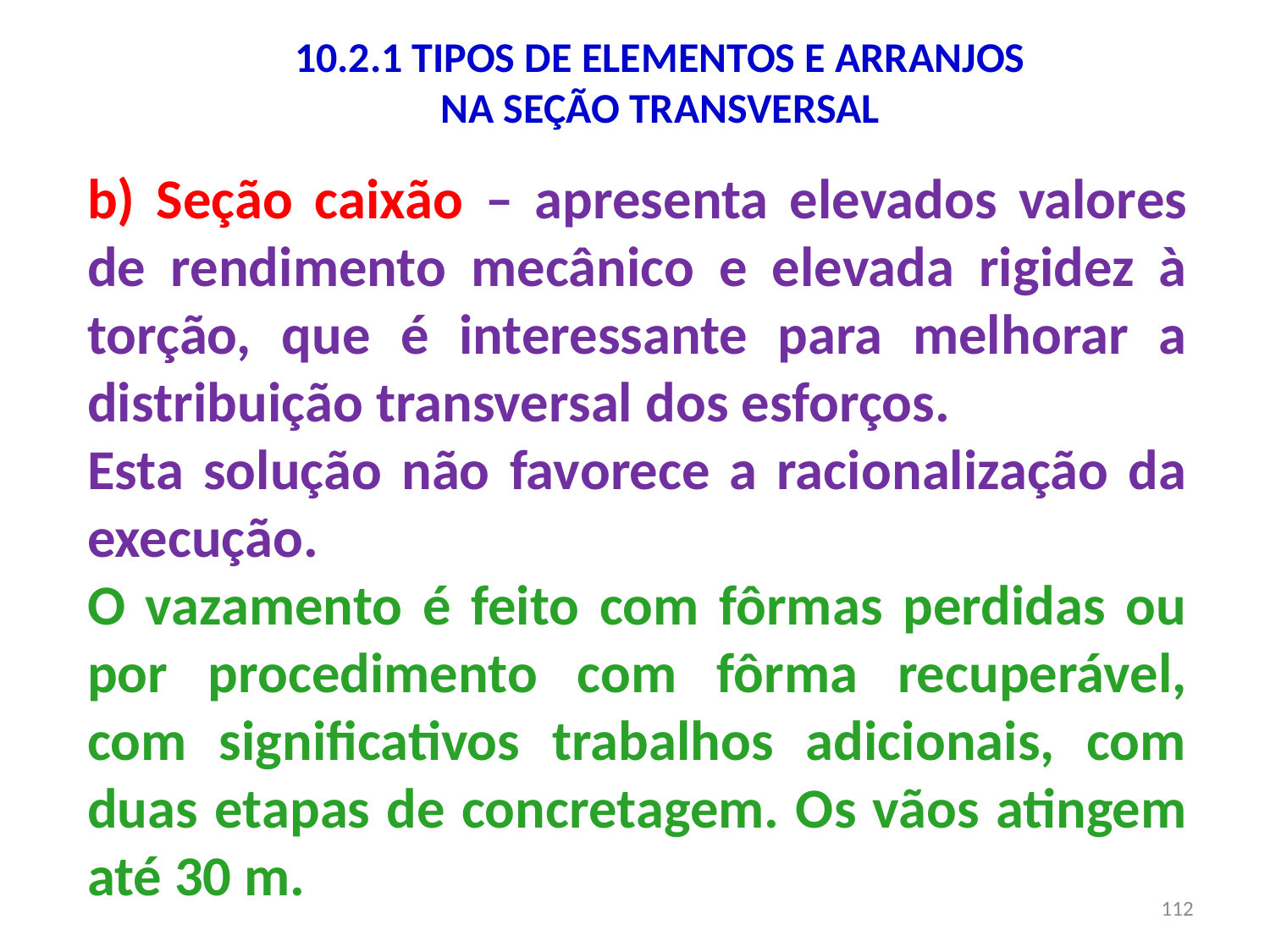

10.2.1 TIPOS DE ELEMENTOS E ARRANJOS
NA SEÇÃO TRANSVERSAL
b) Seção caixão – apresenta elevados valores de rendimento mecânico e elevada rigidez à torção, que é interessante para melhorar a distribuição transversal dos esforços.
Esta solução não favorece a racionalização da execução.
O vazamento é feito com fôrmas perdidas ou por procedimento com fôrma recuperável, com significativos trabalhos adicionais, com duas etapas de concretagem. Os vãos atingem até 30 m.
112